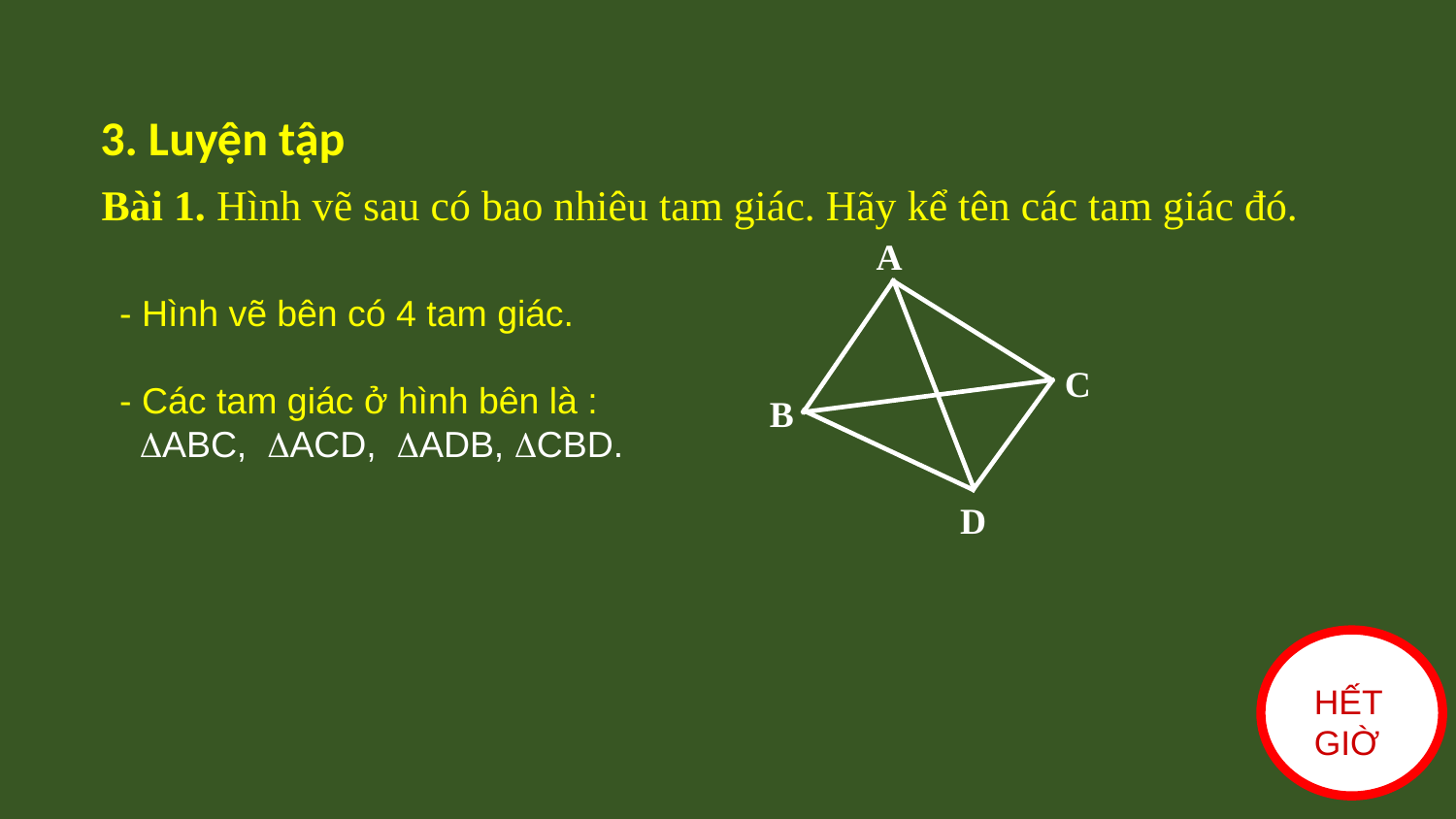

3. Luyện tập
Bài 1. Hình vẽ sau có bao nhiêu tam giác. Hãy kể tên các tam giác đó.
A

C

B

- Hình vẽ bên có 4 tam giác.
- Các tam giác ở hình bên là :
  ΔABC,  ΔACD,  ΔADB, ΔCBD.

D

HẾT GIỜ
3
2
5
1
4